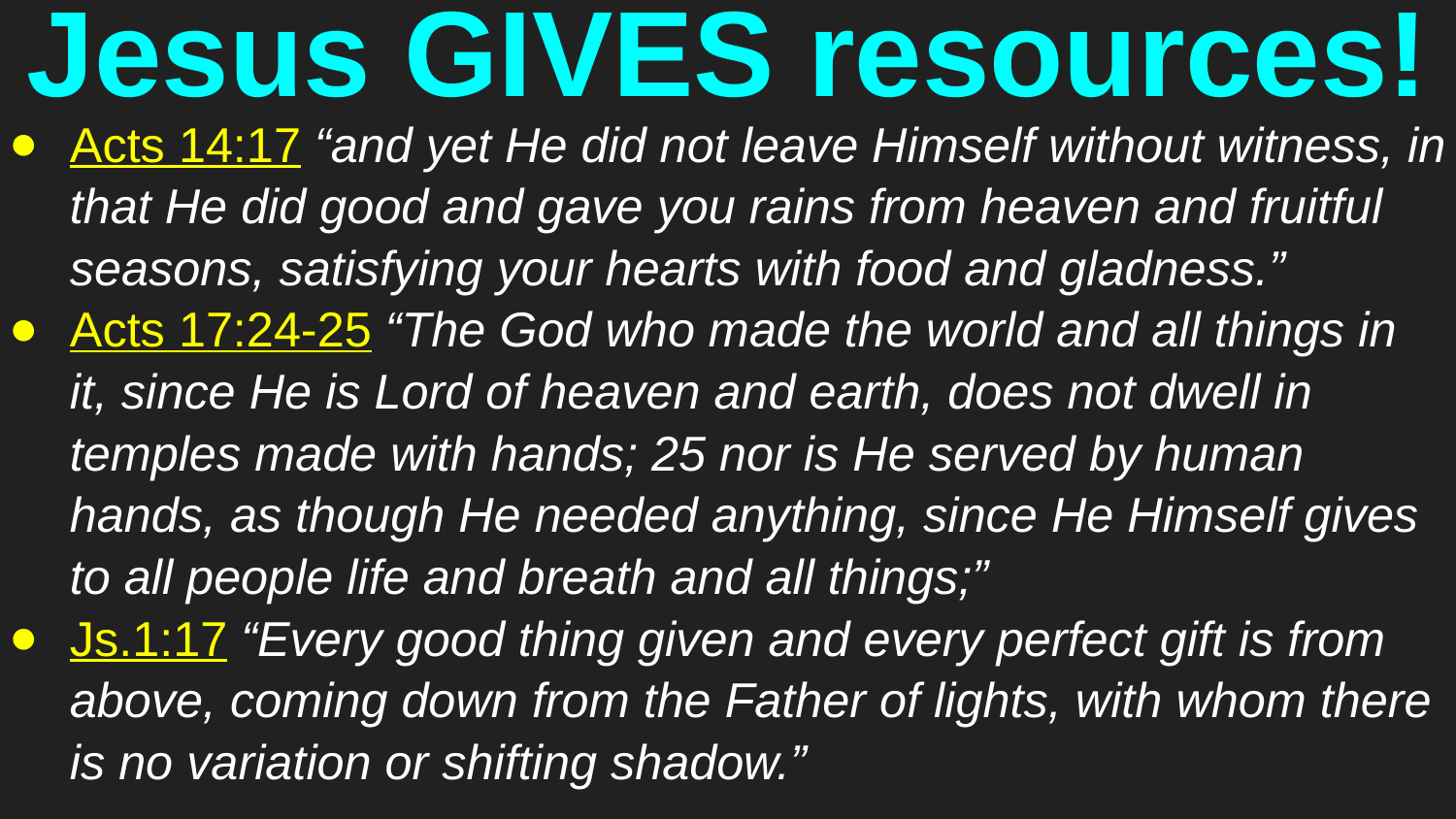

# Jesus GIVES resources!
Acts 14:17 “and yet He did not leave Himself without witness, in that He did good and gave you rains from heaven and fruitful seasons, satisfying your hearts with food and gladness.”
Acts 17:24-25 “The God who made the world and all things in it, since He is Lord of heaven and earth, does not dwell in temples made with hands; 25 nor is He served by human hands, as though He needed anything, since He Himself gives to all people life and breath and all things;”
Js.1:17 “Every good thing given and every perfect gift is from above, coming down from the Father of lights, with whom there is no variation or shifting shadow.”